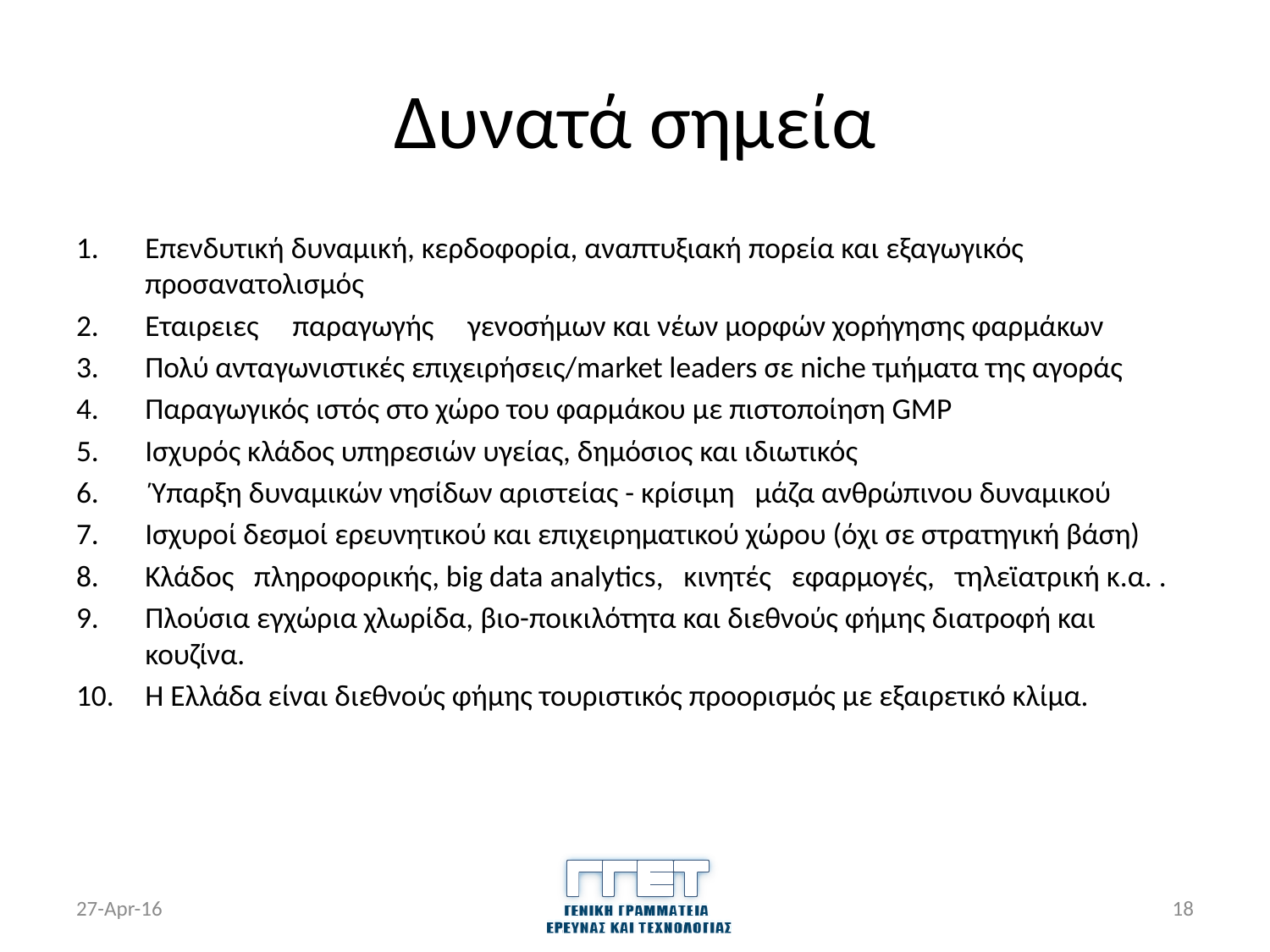

# Δυνατά σημεία
Επενδυτική δυναμική, κερδοφορία, αναπτυξιακή πορεία και εξαγωγικός προσανατολισμός
Eταιρειες     παραγωγής     γενοσήμων και νέων μορφών χορήγησης φαρμάκων
Πολύ ανταγωνιστικές επιχειρήσεις/market leaders σε niche τμήματα της αγοράς
Παραγωγικός ιστός στο χώρο του φαρμάκου με πιστοποίηση GMP
Ισχυρός κλάδος υπηρεσιών υγείας, δημόσιος και ιδιωτικός
 Ύπαρξη δυναμικών νησίδων αριστείας - κρίσιμη   μάζα ανθρώπινου δυναμικού
Ισχυροί δεσμοί ερευνητικού και επιχειρηματικού χώρου (όχι σε στρατηγική βάση)
Κλάδος   πληροφορικής, big data analytics,   κινητές   εφαρμογές,   τηλεϊατρική κ.α. .
Πλούσια εγχώρια χλωρίδα, βιο-ποικιλότητα και διεθνούς φήμης διατροφή και κουζίνα.
Η Ελλάδα είναι διεθνούς φήμης τουριστικός προορισμός με εξαιρετικό κλίμα.
27-Apr-16
18